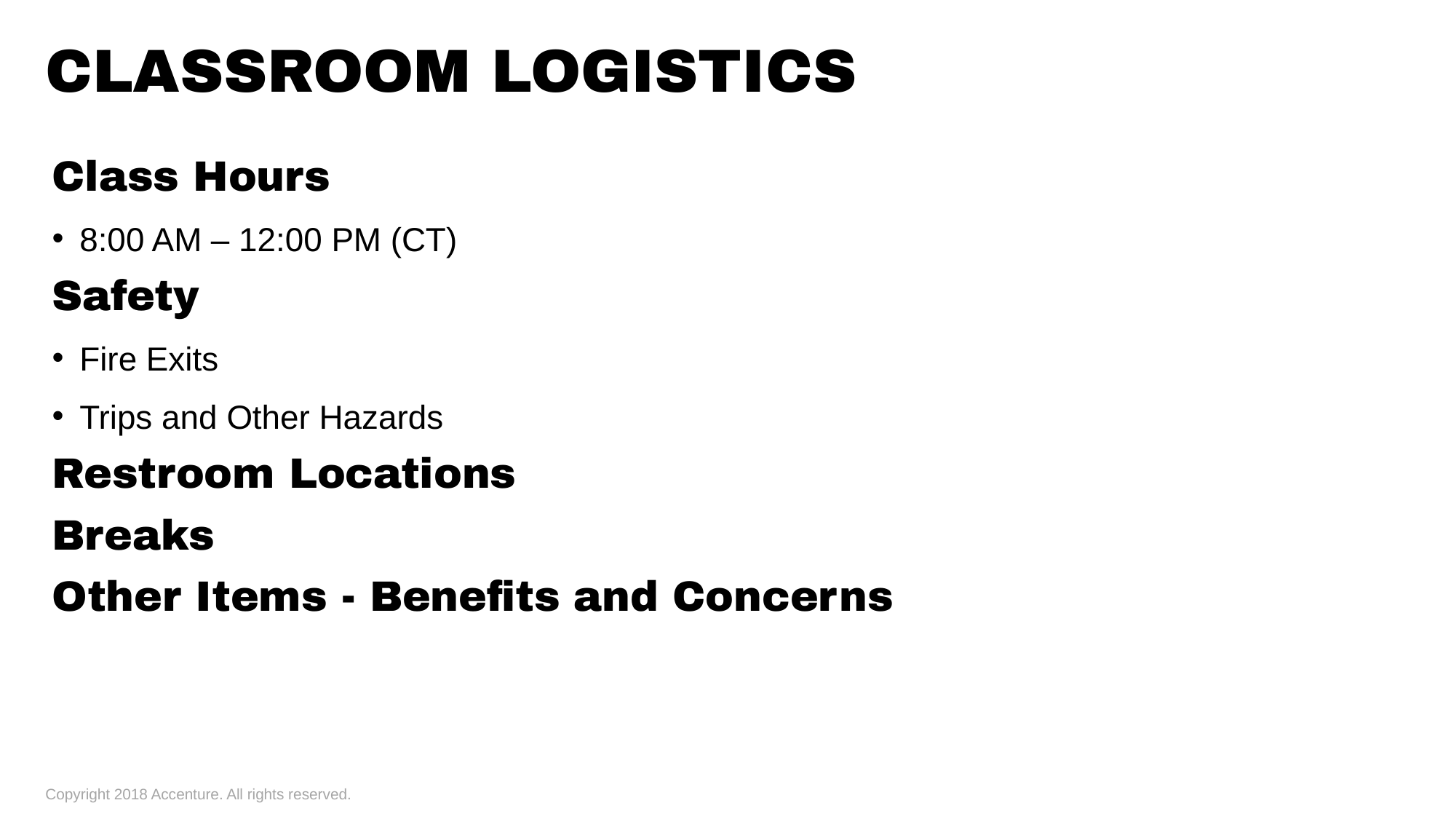

# CLASSROOM LOGISTICS
Class Hours
8:00 AM – 12:00 PM (CT)
Safety
Fire Exits
Trips and Other Hazards
Restroom Locations
Breaks
Other Items - Benefits and Concerns

Copyright 2018 Accenture. All rights reserved.